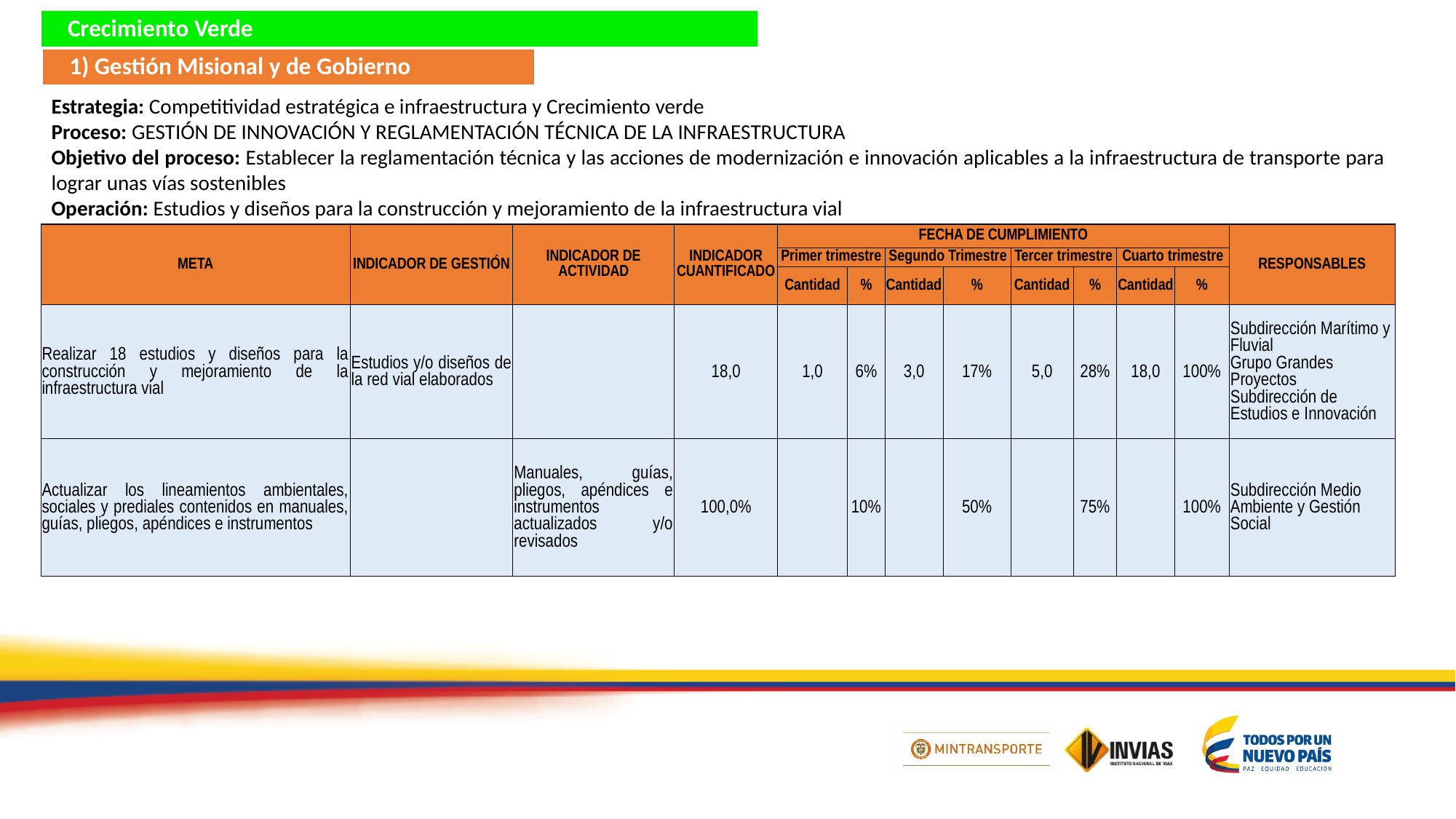

Crecimiento Verde

1) Gestión Misional y de Gobierno
Estrategia: Competitividad estratégica e infraestructura y Crecimiento verde
Proceso: GESTIÓN DE INNOVACIÓN Y REGLAMENTACIÓN TÉCNICA DE LA INFRAESTRUCTURA
Objetivo del proceso: Establecer la reglamentación técnica y las acciones de modernización e innovación aplicables a la infraestructura de transporte para lograr unas vías sostenibles
Operación: Estudios y diseños para la construcción y mejoramiento de la infraestructura vial
| META | INDICADOR DE GESTIÓN | INDICADOR DE ACTIVIDAD | INDICADOR CUANTIFICADO | FECHA DE CUMPLIMIENTO |  |  |  |  |  |  |  | RESPONSABLES |
| --- | --- | --- | --- | --- | --- | --- | --- | --- | --- | --- | --- | --- |
|  |  |  |  | Primer trimestre |  | Segundo Trimestre |  | Tercer trimestre |  | Cuarto trimestre |  |  |
|  |  |  |  | Cantidad | % | Cantidad | % | Cantidad | % | Cantidad | % |  |
| Realizar 18 estudios y diseños para la construcción y mejoramiento de la infraestructura vial | Estudios y/o diseños de la red vial elaborados |  | 18,0 | 1,0 | 6% | 3,0 | 17% | 5,0 | 28% | 18,0 | 100% | Subdirección Marítimo y Fluvial Grupo Grandes Proyectos Subdirección de Estudios e Innovación |
| Actualizar los lineamientos ambientales, sociales y prediales contenidos en manuales, guías, pliegos, apéndices e instrumentos |  | Manuales, guías, pliegos, apéndices e instrumentos actualizados y/o revisados | 100,0% |  | 10% |  | 50% |  | 75% |  | 100% | Subdirección Medio Ambiente y Gestión Social |